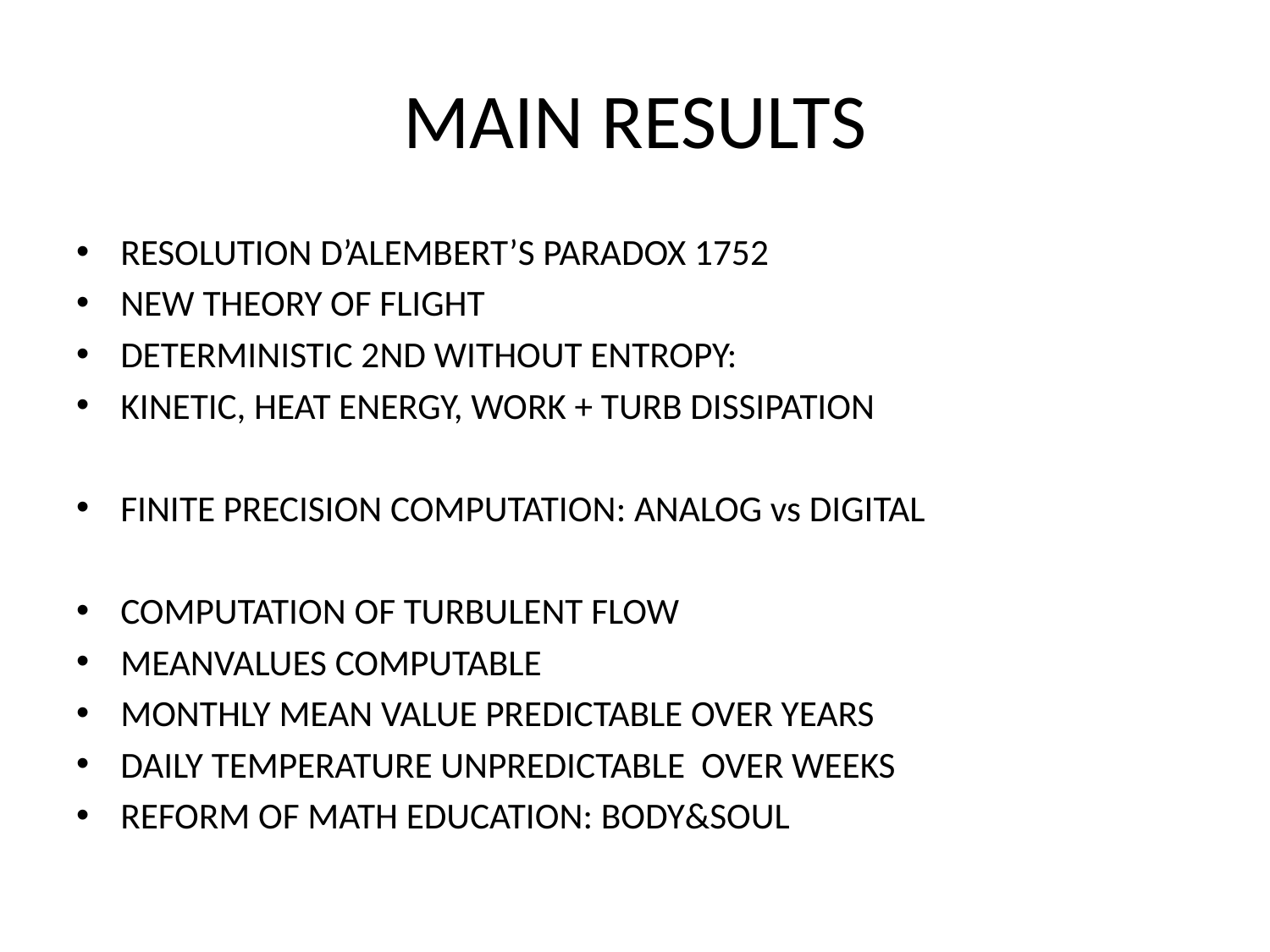

# MAIN RESULTS
RESOLUTION D’ALEMBERT’S PARADOX 1752
NEW THEORY OF FLIGHT
DETERMINISTIC 2ND WITHOUT ENTROPY:
KINETIC, HEAT ENERGY, WORK + TURB DISSIPATION

FINITE PRECISION COMPUTATION: ANALOG vs DIGITAL

COMPUTATION OF TURBULENT FLOW
MEANVALUES COMPUTABLE
MONTHLY MEAN VALUE PREDICTABLE OVER YEARS
DAILY TEMPERATURE UNPREDICTABLE  OVER WEEKS
REFORM OF MATH EDUCATION: BODY&SOUL